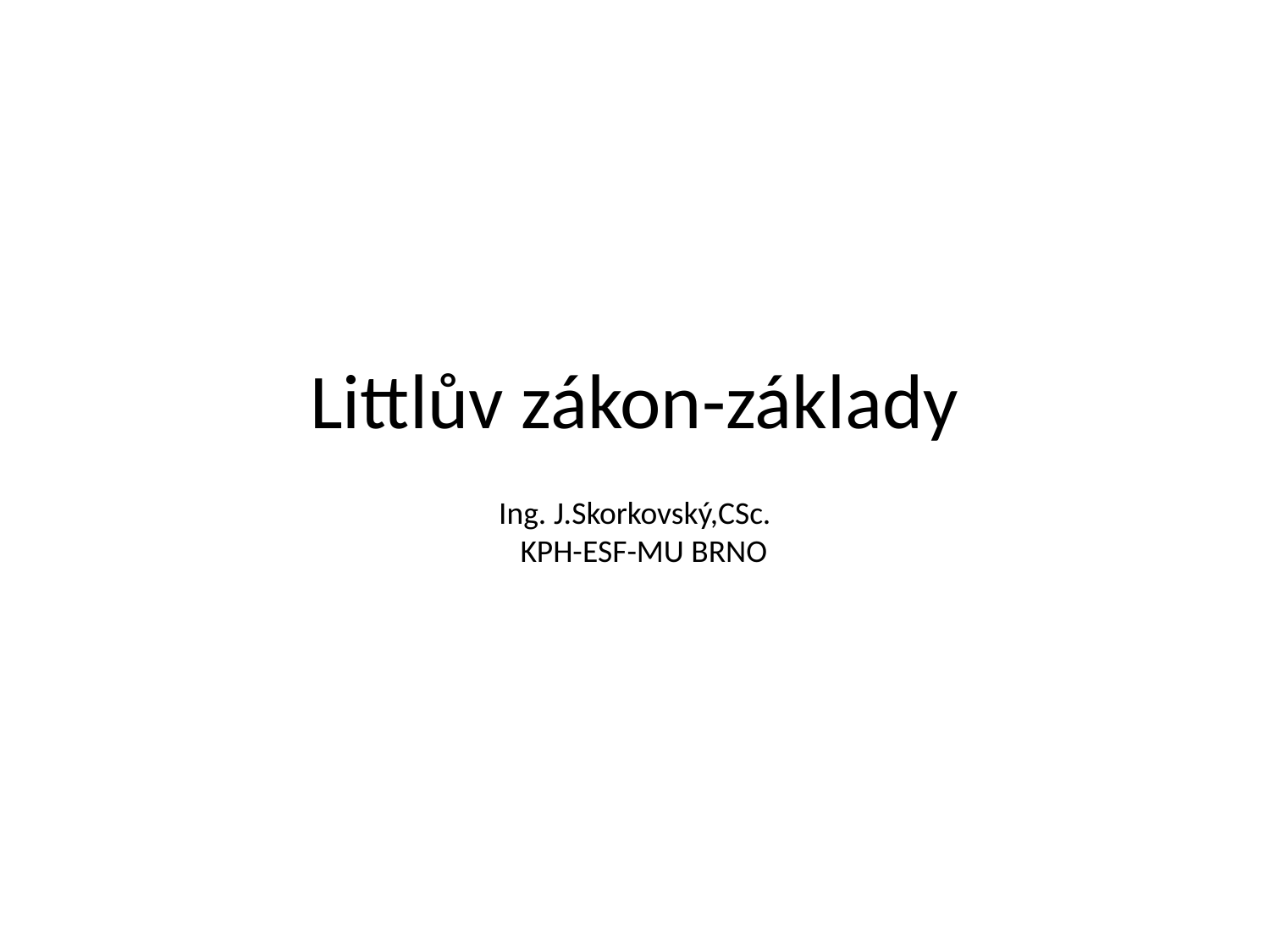

# Littlův zákon-základy
Ing. J.Skorkovský,CSc.
   KPH-ESF-MU BRNO